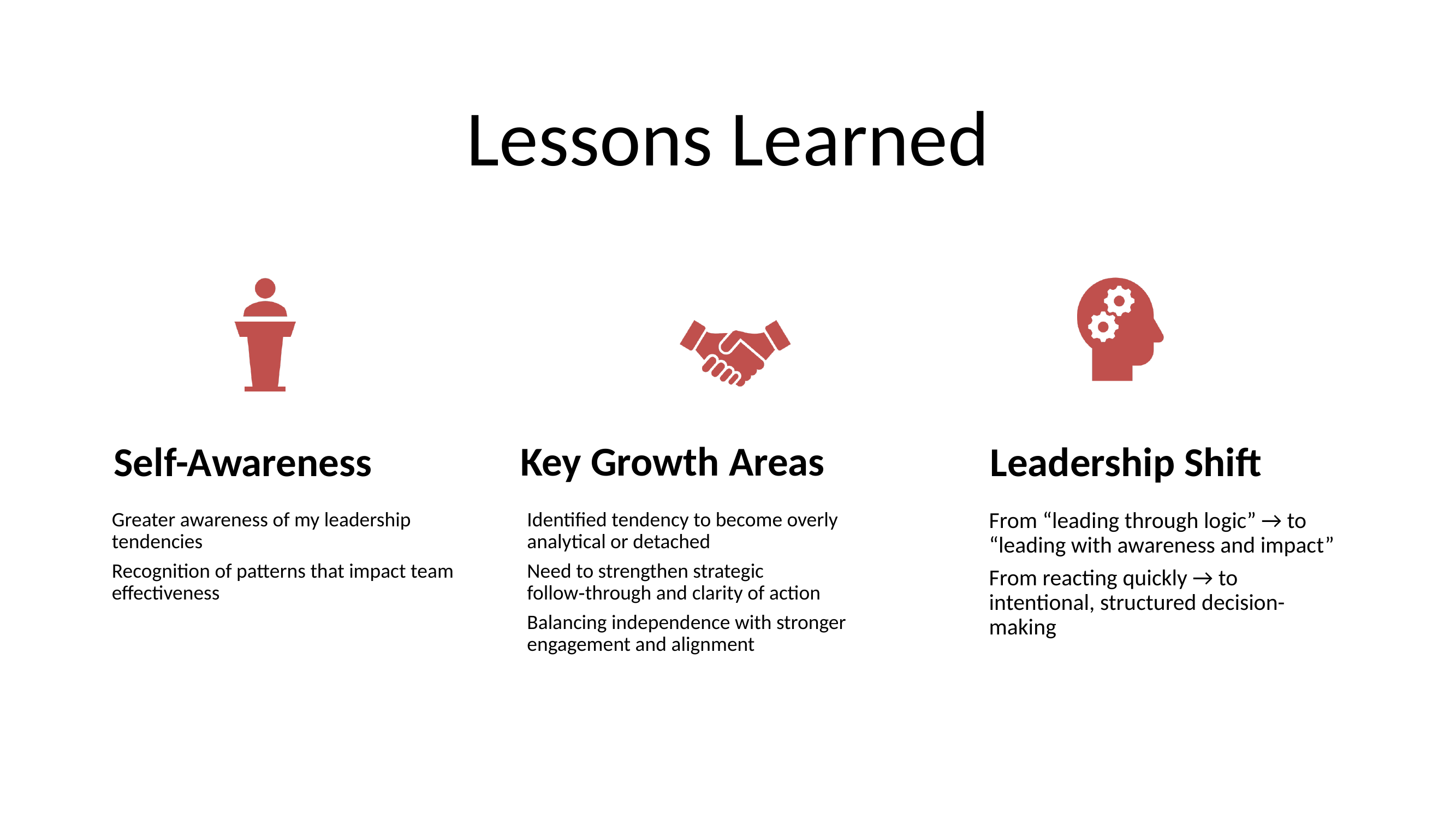

# Lessons Learned
Self-Awareness
Greater awareness of my leadership tendencies
Recognition of patterns that impact team effectiveness
Key Growth Areas
Identified tendency to become overly analytical or detached
Need to strengthen strategic follow‑through and clarity of action
Balancing independence with stronger engagement and alignment
Leadership Shift
From “leading through logic” → to “leading with awareness and impact”
From reacting quickly → to intentional, structured decision-making